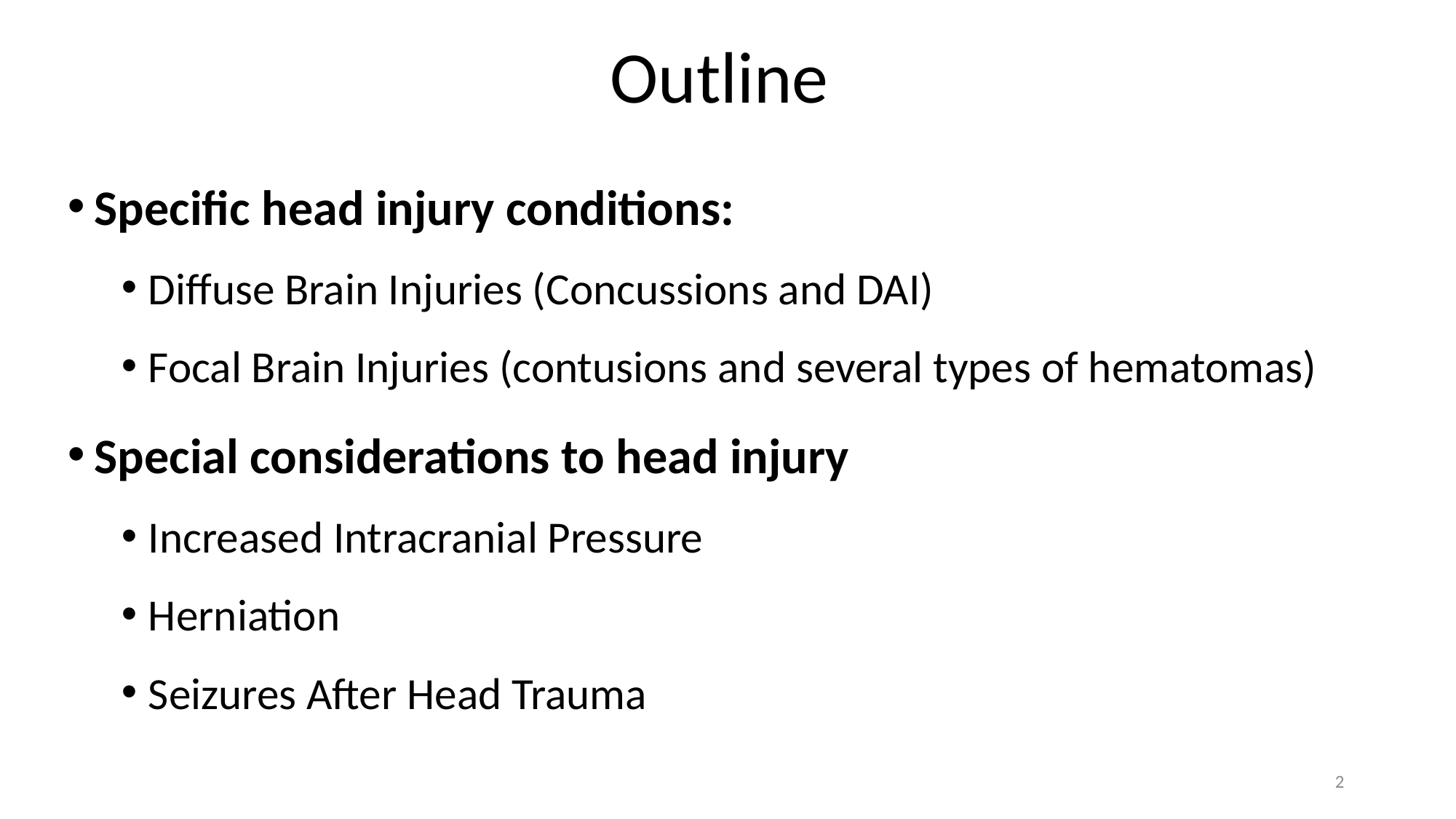

# Outline
Specific head injury conditions:
Diffuse Brain Injuries (Concussions and DAI)
Focal Brain Injuries (contusions and several types of hematomas)
Special considerations to head injury
Increased Intracranial Pressure
Herniation
Seizures After Head Trauma

2